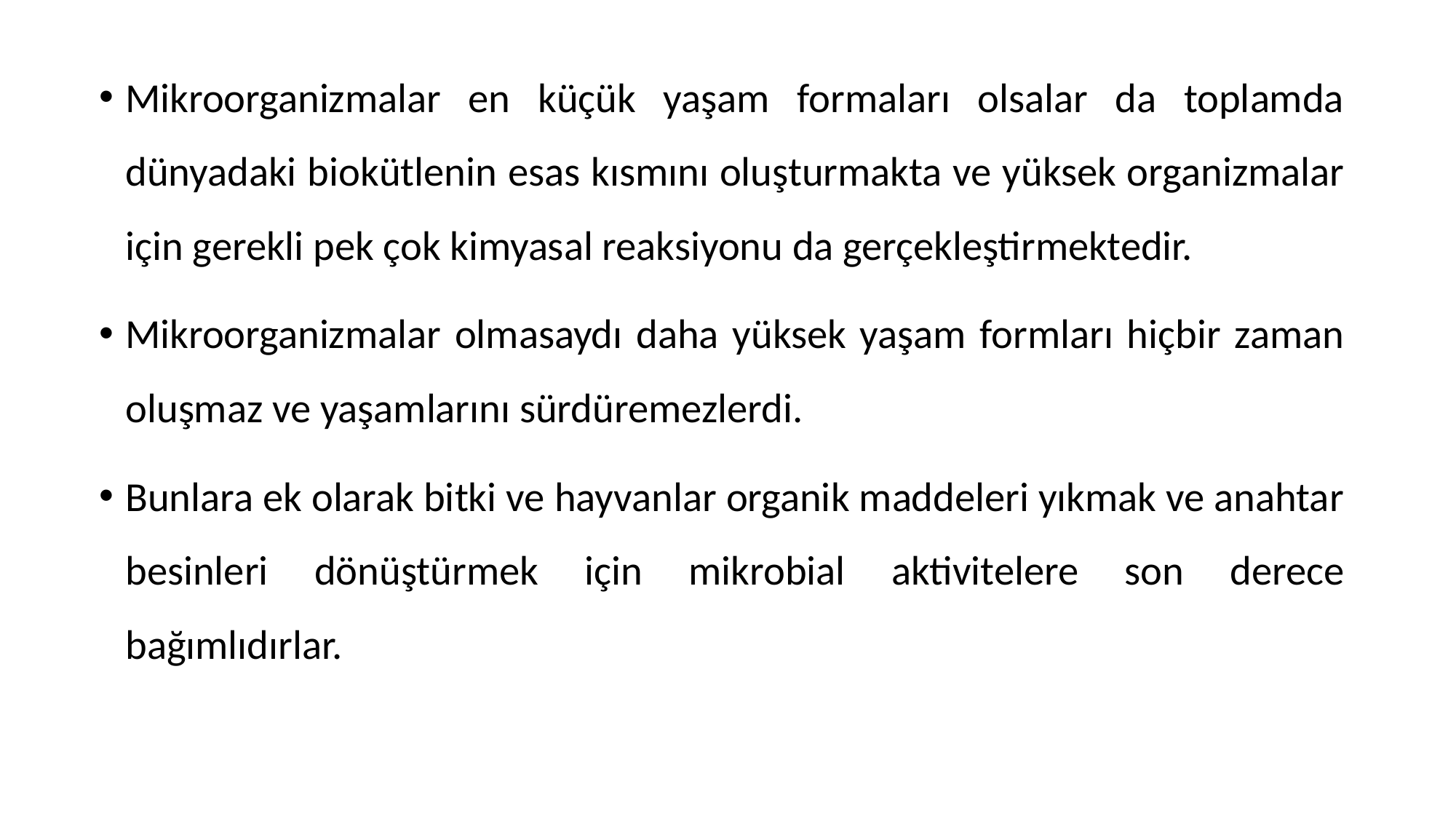

Mikroorganizmalar en küçük yaşam formaları olsalar da toplamda dünyadaki biokütlenin esas kısmını oluşturmakta ve yüksek organizmalar için gerekli pek çok kimyasal reaksiyonu da gerçekleştirmektedir.
Mikroorganizmalar olmasaydı daha yüksek yaşam formları hiçbir zaman oluşmaz ve yaşamlarını sürdüremezlerdi.
Bunlara ek olarak bitki ve hayvanlar organik maddeleri yıkmak ve anahtar besinleri dönüştürmek için mikrobial aktivitelere son derece bağımlıdırlar.